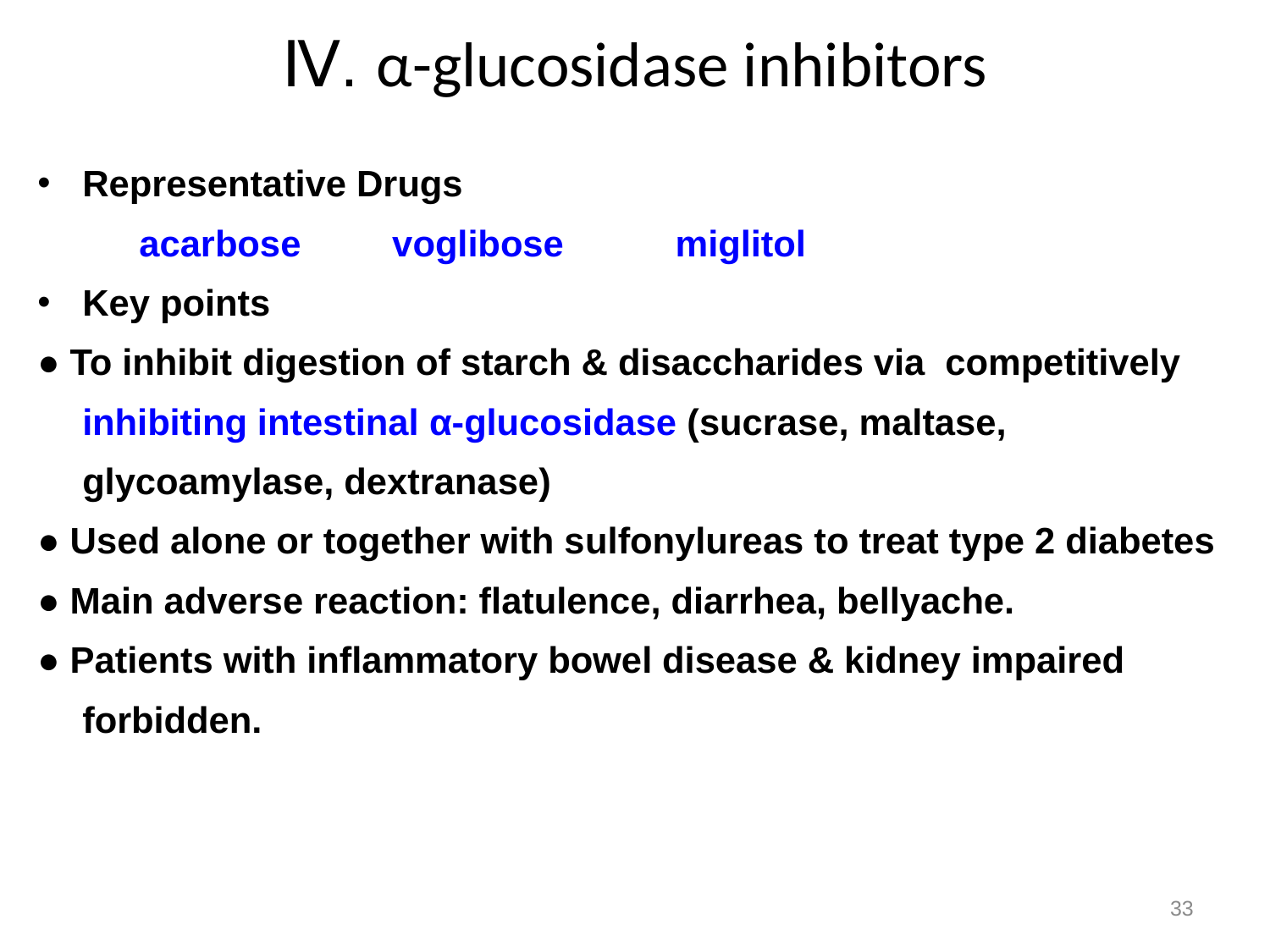

# Ⅳ. α-glucosidase inhibitors
Representative Drugs
          acarbose         voglibose           miglitol
Key points
● To inhibit digestion of starch & disaccharides via  competitively inhibiting intestinal α-glucosidase (sucrase, maltase, glycoamylase, dextranase)
● Used alone or together with sulfonylureas to treat type 2 diabetes
● Main adverse reaction: flatulence, diarrhea, bellyache.
● Patients with inflammatory bowel disease & kidney impaired forbidden.
33